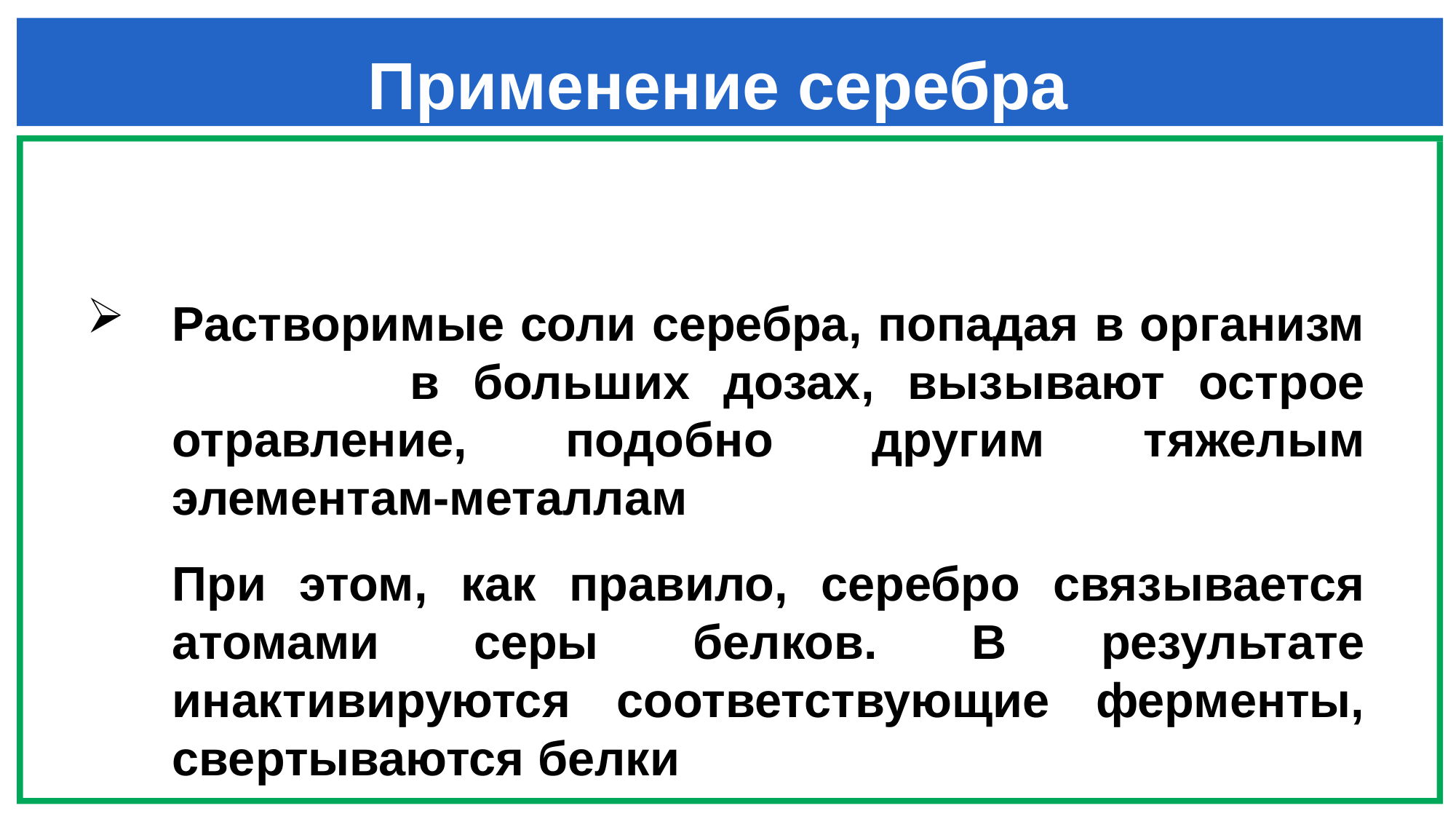

# Применение серебра

Растворимые соли серебра, попадая в организм        в больших дозах, вызывают острое отравление, подобно другим тяжелым элементам-металлам
При этом, как правило, серебро связывается атомами серы белков. В результате инактивируются соответствующие ферменты, свертываются белки